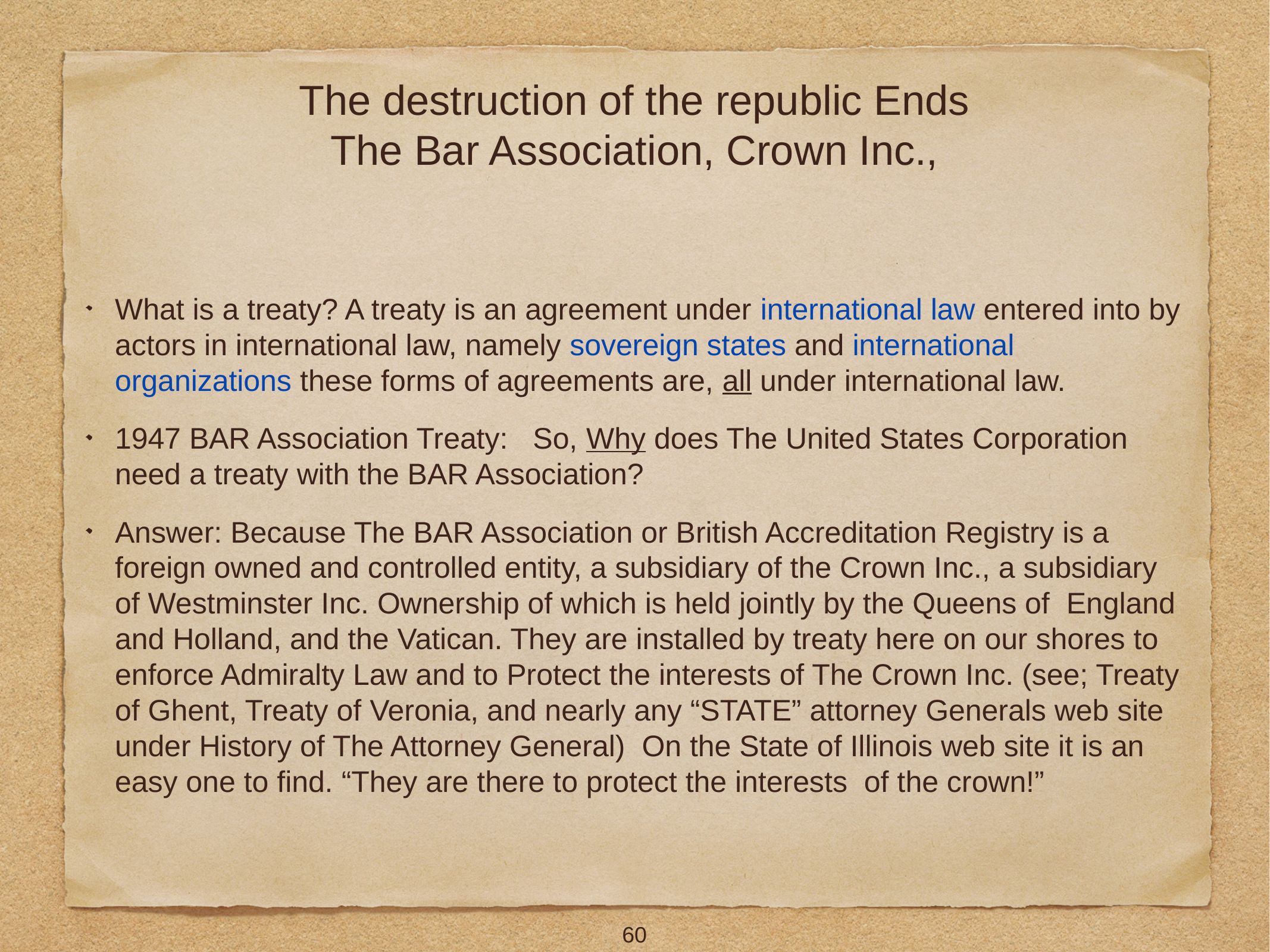

# The destruction of the republic Ends
The Bar Association, Crown Inc.,
What is a treaty? A treaty is an agreement under international law entered into by actors in international law, namely sovereign states and international organizations these forms of agreements are, all under international law.
1947 BAR Association Treaty:   So, Why does The United States Corporation need a treaty with the BAR Association?
Answer: Because The BAR Association or British Accreditation Registry is a foreign owned and controlled entity, a subsidiary of the Crown Inc., a subsidiary of Westminster Inc. Ownership of which is held jointly by the Queens of  England and Holland, and the Vatican. They are installed by treaty here on our shores to enforce Admiralty Law and to Protect the interests of The Crown Inc. (see; Treaty of Ghent, Treaty of Veronia, and nearly any “STATE” attorney Generals web site under History of The Attorney General)  On the State of Illinois web site it is an easy one to find. “They are there to protect the interests  of the crown!”
60